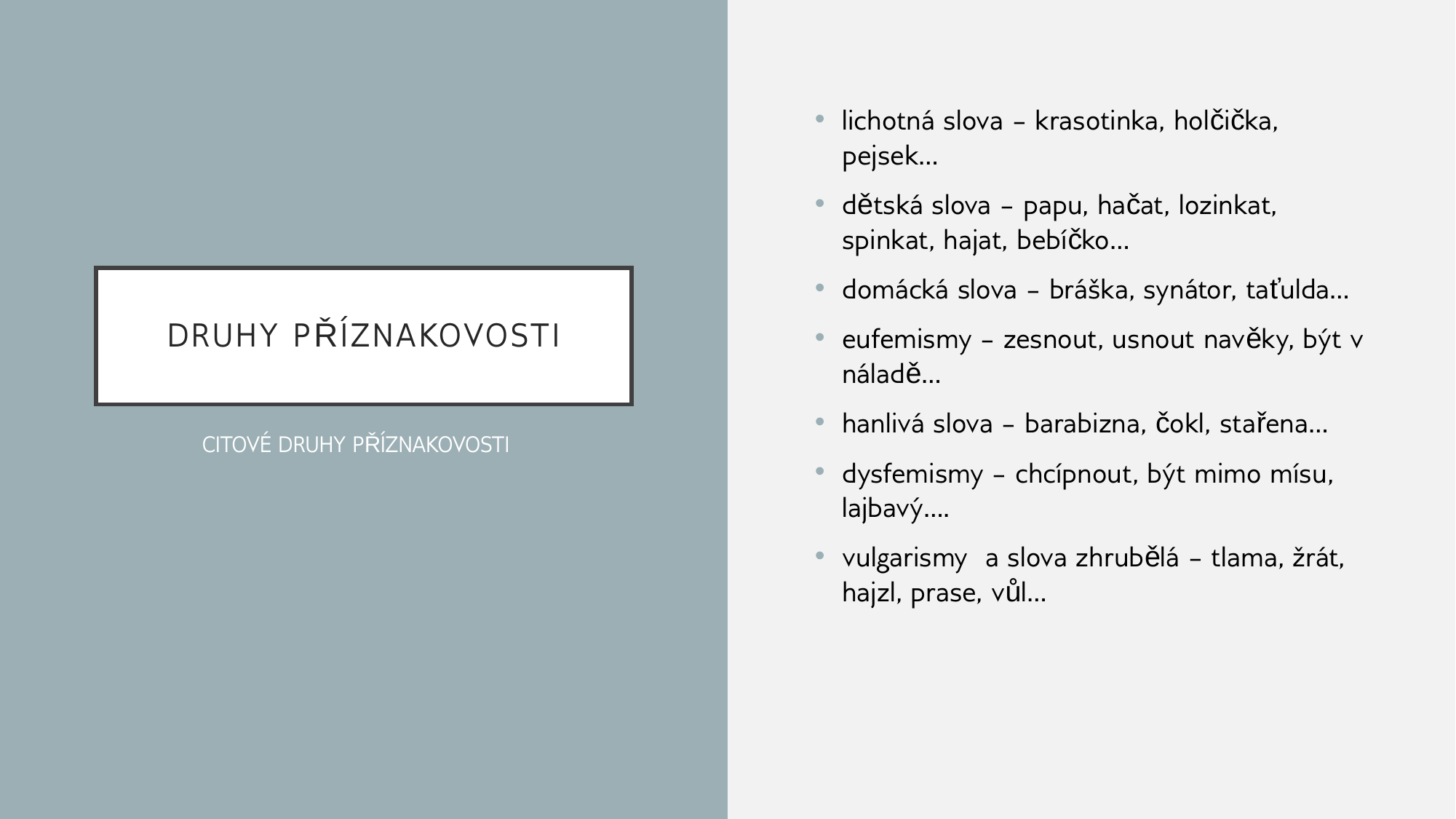

lichotná slova – krasotinka, holčička, pejsek…
dětská slova – papu, hačat, lozinkat, spinkat, hajat, bebíčko…
domácká slova – bráška, synátor, taťulda…
eufemismy – zesnout, usnout navěky, být v náladě…
hanlivá slova – barabizna, čokl, stařena…
dysfemismy – chcípnout, být mimo mísu, lajbavý….
vulgarismy  a slova zhrubělá – tlama, žrát, hajzl, prase, vůl…

# Druhy příznakovosti
CITOVÉ DRUHY PŘÍZNAKOVOSTI